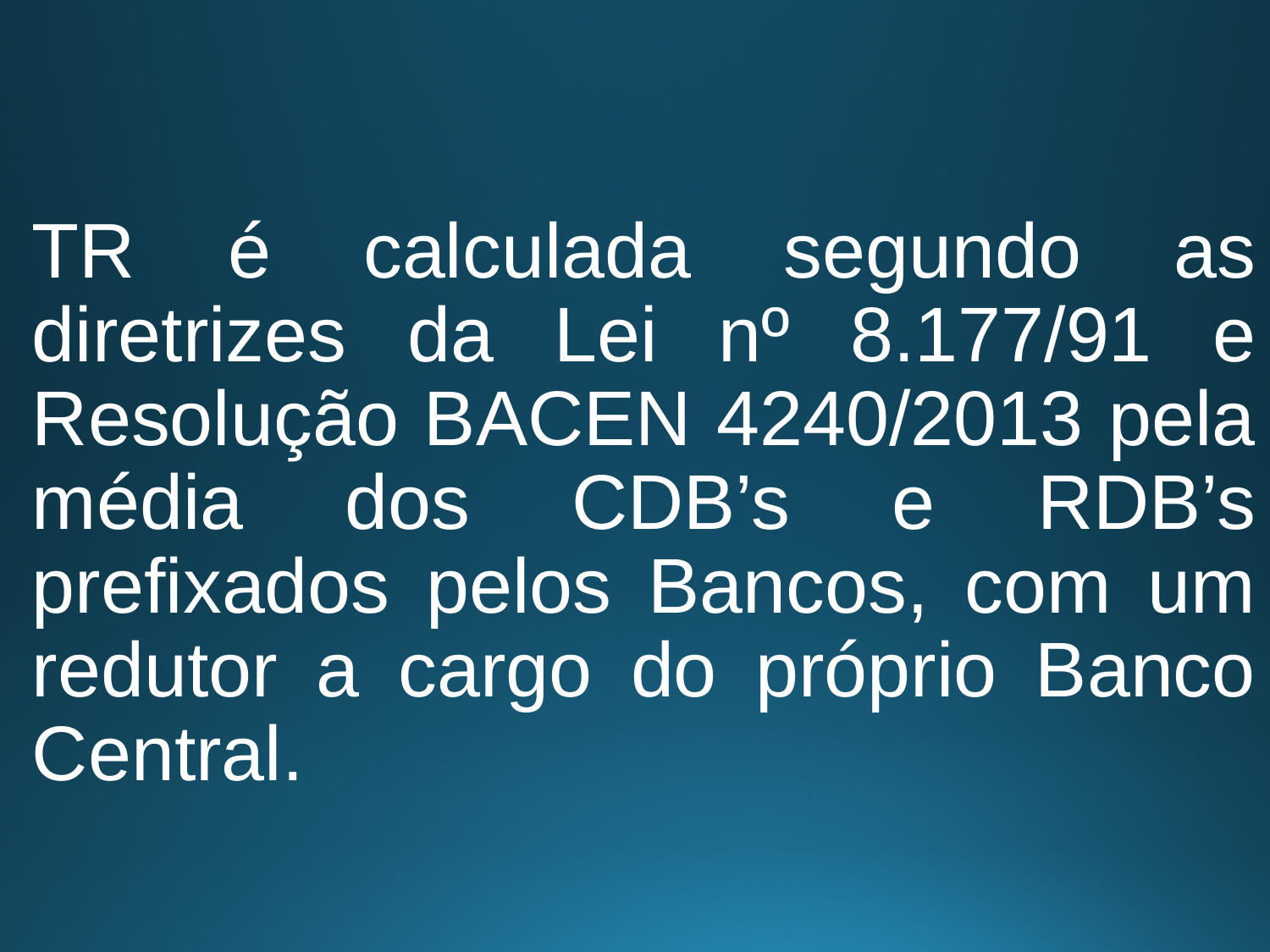

# TR é calculada segundo as diretrizes da Lei nº 8.177/91 e Resolução BACEN 4240/2013 pela média dos CDB’s e RDB’s prefixados pelos Bancos, com um redutor a cargo do próprio Banco Central.